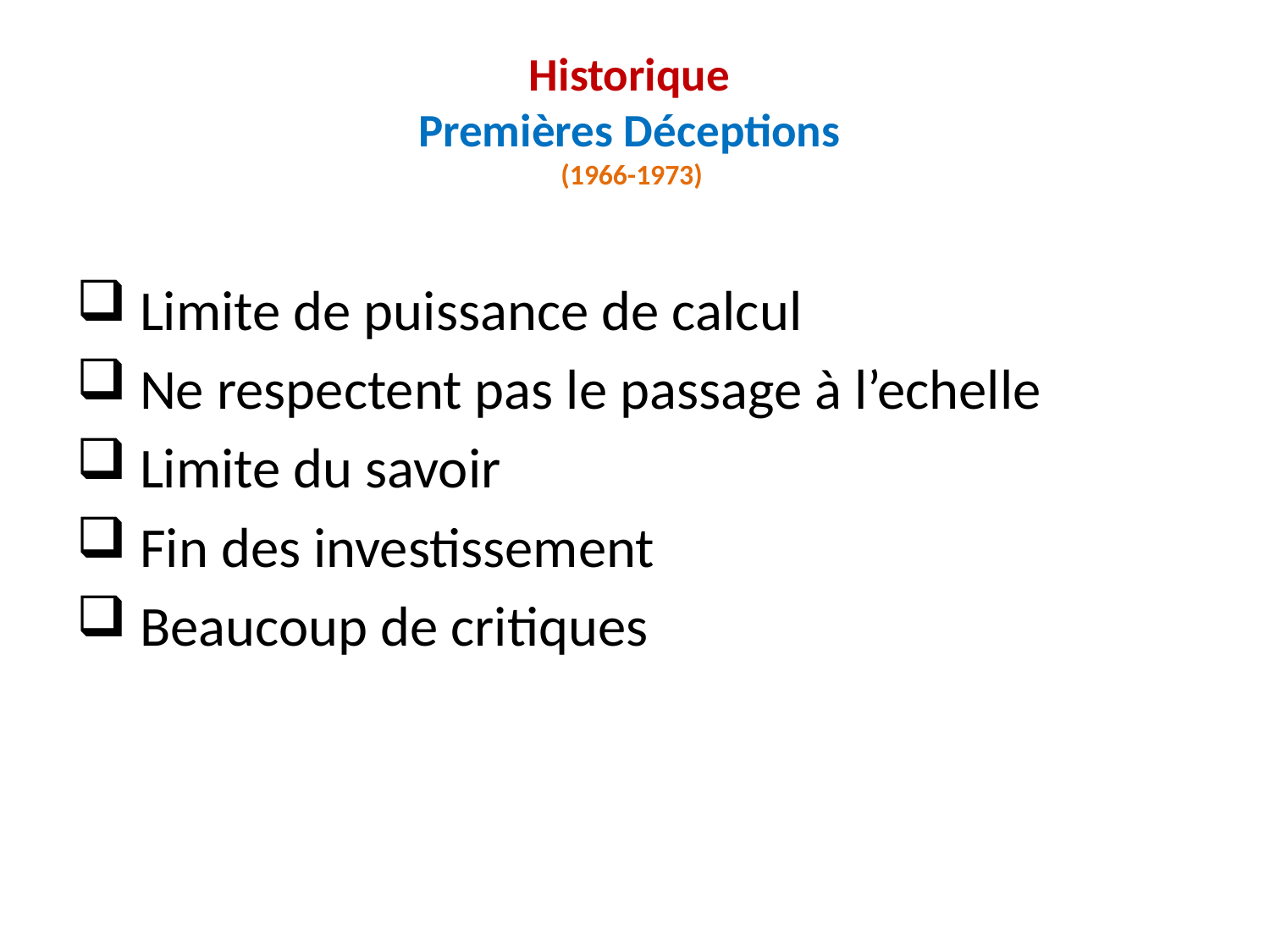

# Historique Premières Déceptions (1966-1973)
 Limite de puissance de calcul
 Ne respectent pas le passage à l’echelle
 Limite du savoir
 Fin des investissement
 Beaucoup de critiques